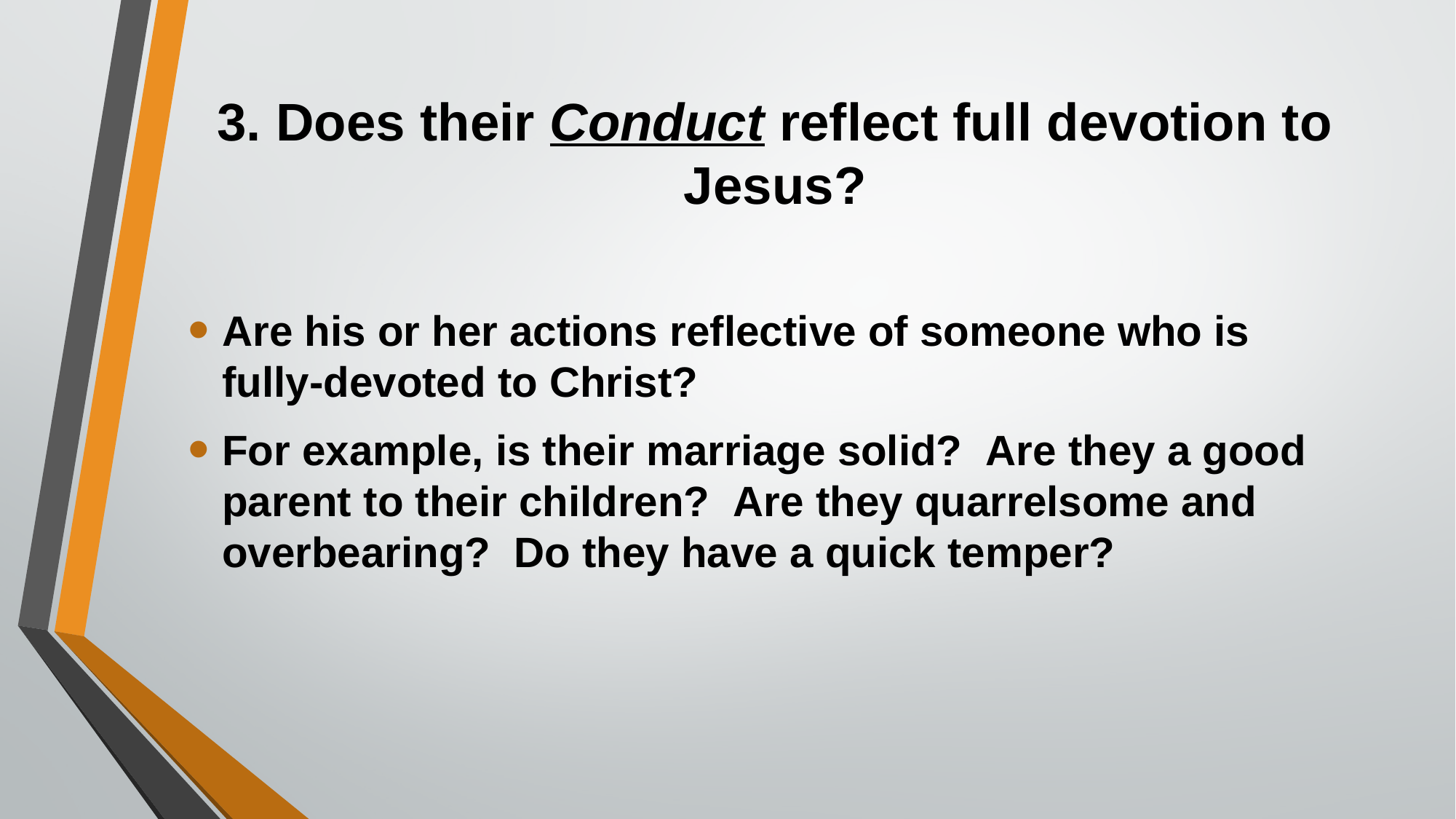

# 3. Does their Conduct reflect full devotion to Jesus?
Are his or her actions reflective of someone who is fully-devoted to Christ?
For example, is their marriage solid?  Are they a good parent to their children?  Are they quarrelsome and overbearing?  Do they have a quick temper?